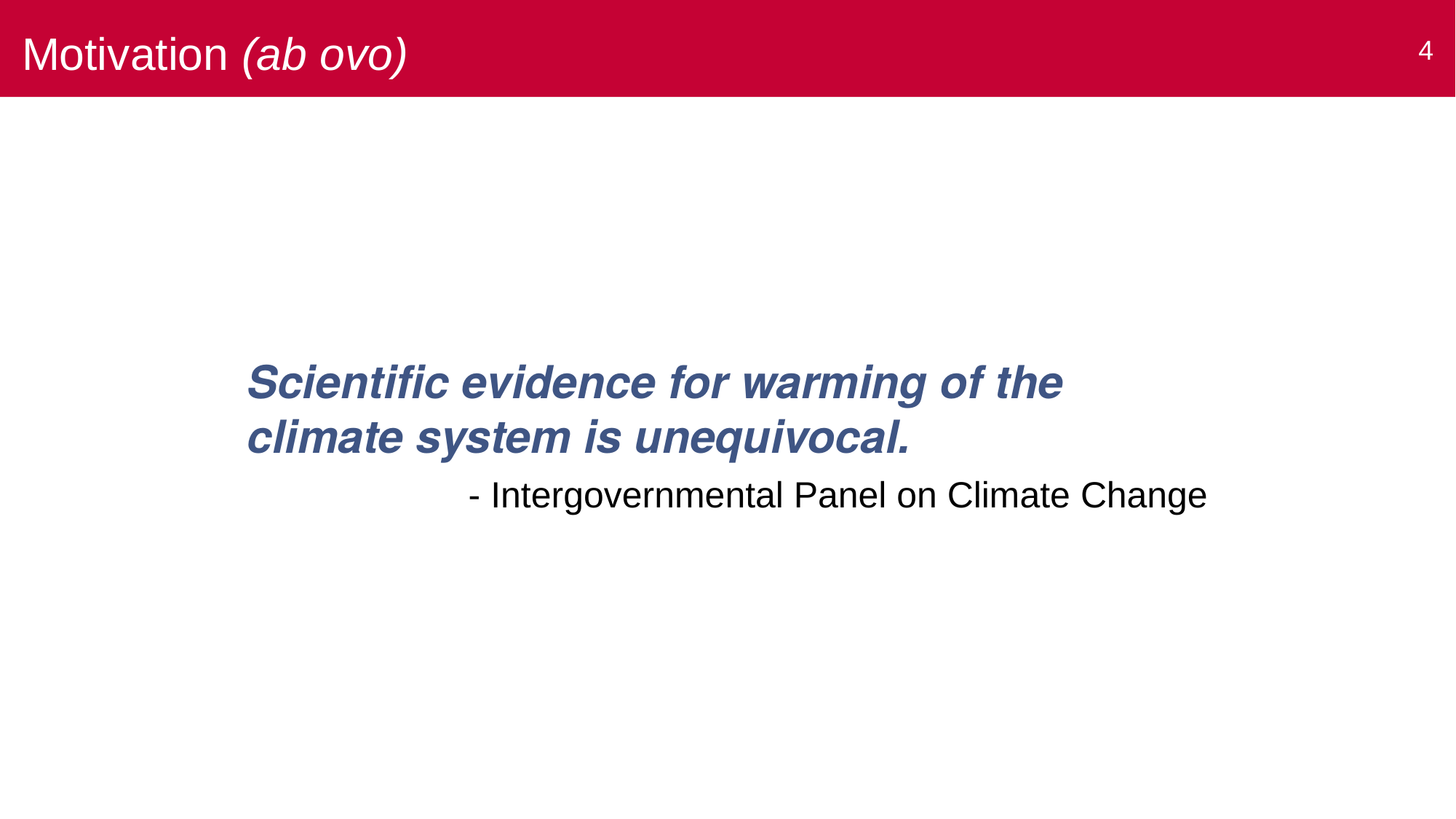

Motivation (ab ovo)
4
Scientific evidence for warming of the
climate system is unequivocal.
- Intergovernmental Panel on Climate Change